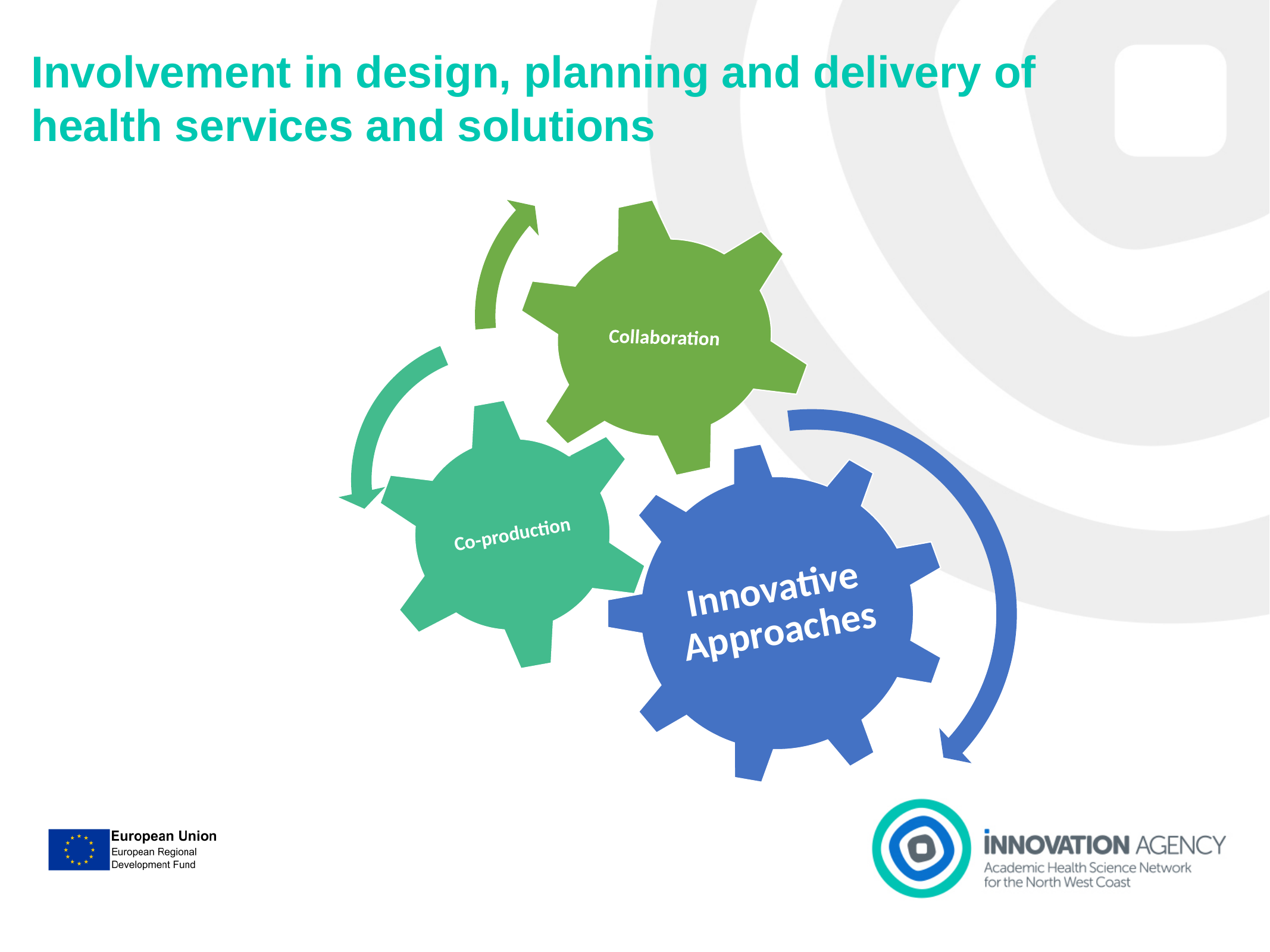

Involvement in design, planning and delivery of health services and solutions
Innovative Approaches
Co-production
Collaboration